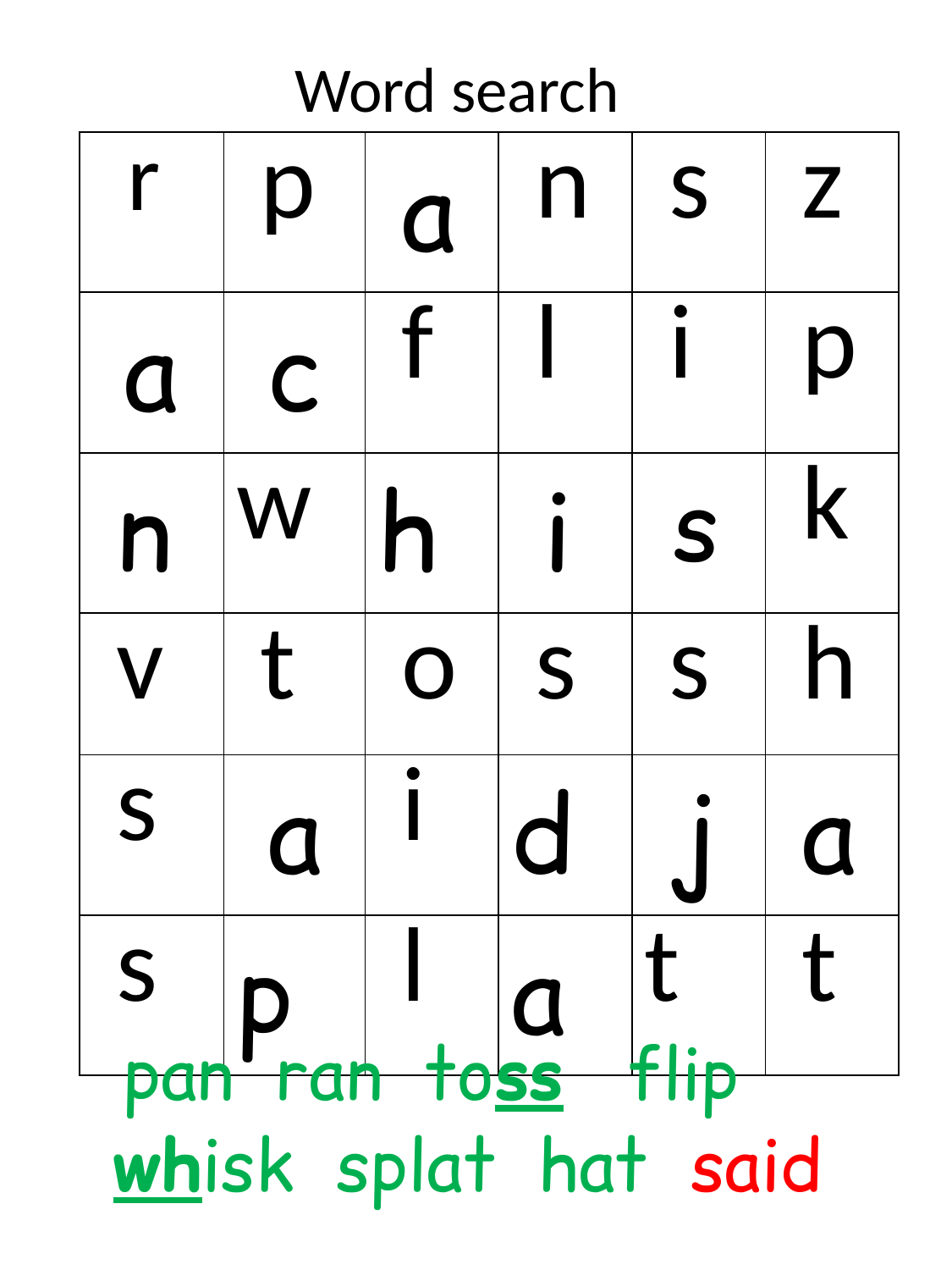

Word search
| r | p | a | n | s | z |
| --- | --- | --- | --- | --- | --- |
| a | c | f | l | i | p |
| n | w | h | i | s | k |
| v | t | o | s | s | h |
| s | a | i | d | j | a |
| s | p | l | a | t | t |
 pan  ran  toss   flip
 whisk  splat  hat  said